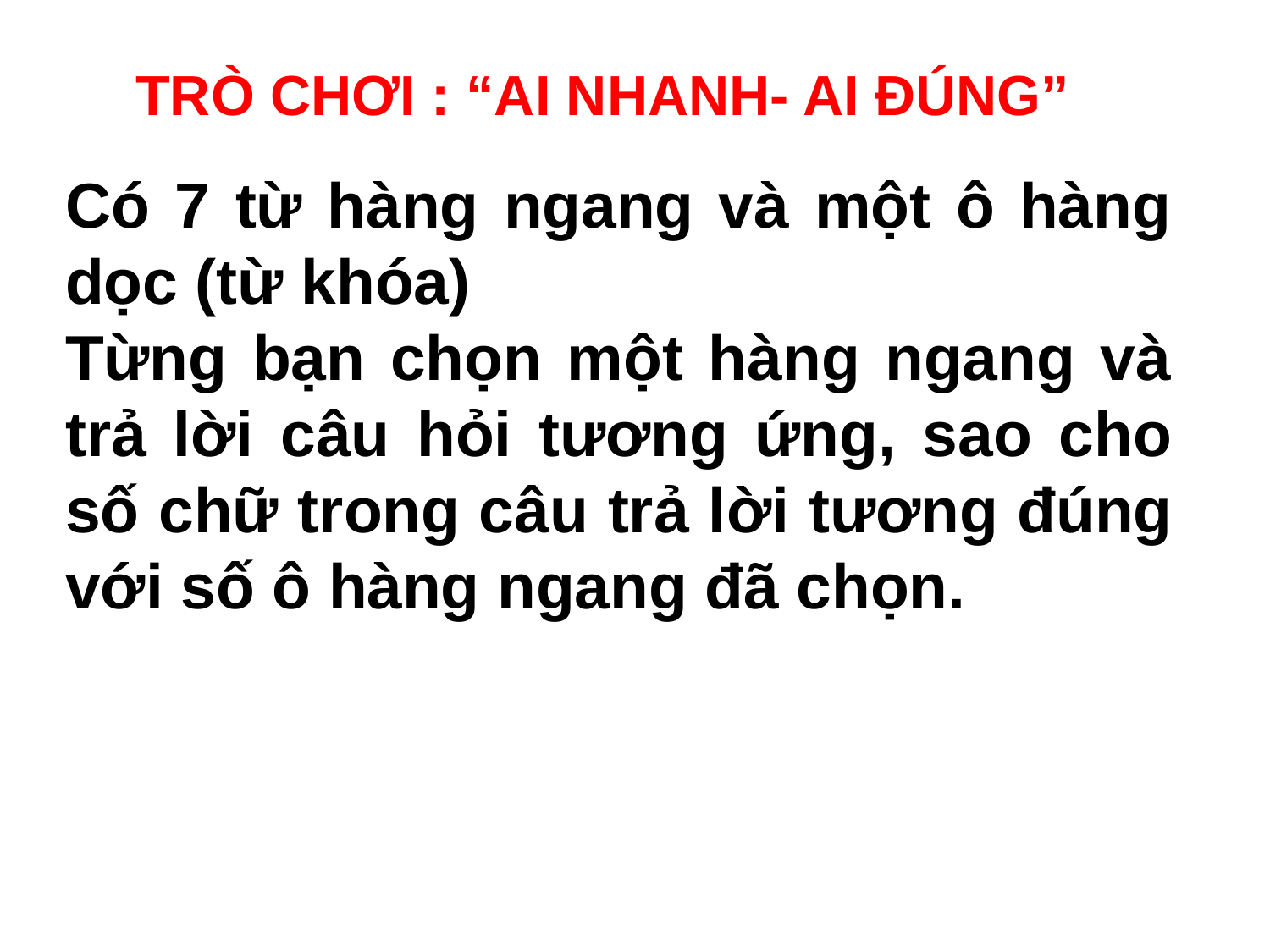

TRÒ CHƠI : “AI NHANH- AI ĐÚNG”
Có 7 từ hàng ngang và một ô hàng dọc (từ khóa)
Từng bạn chọn một hàng ngang và trả lời câu hỏi tương ứng, sao cho số chữ trong câu trả lời tương đúng với số ô hàng ngang đã chọn.